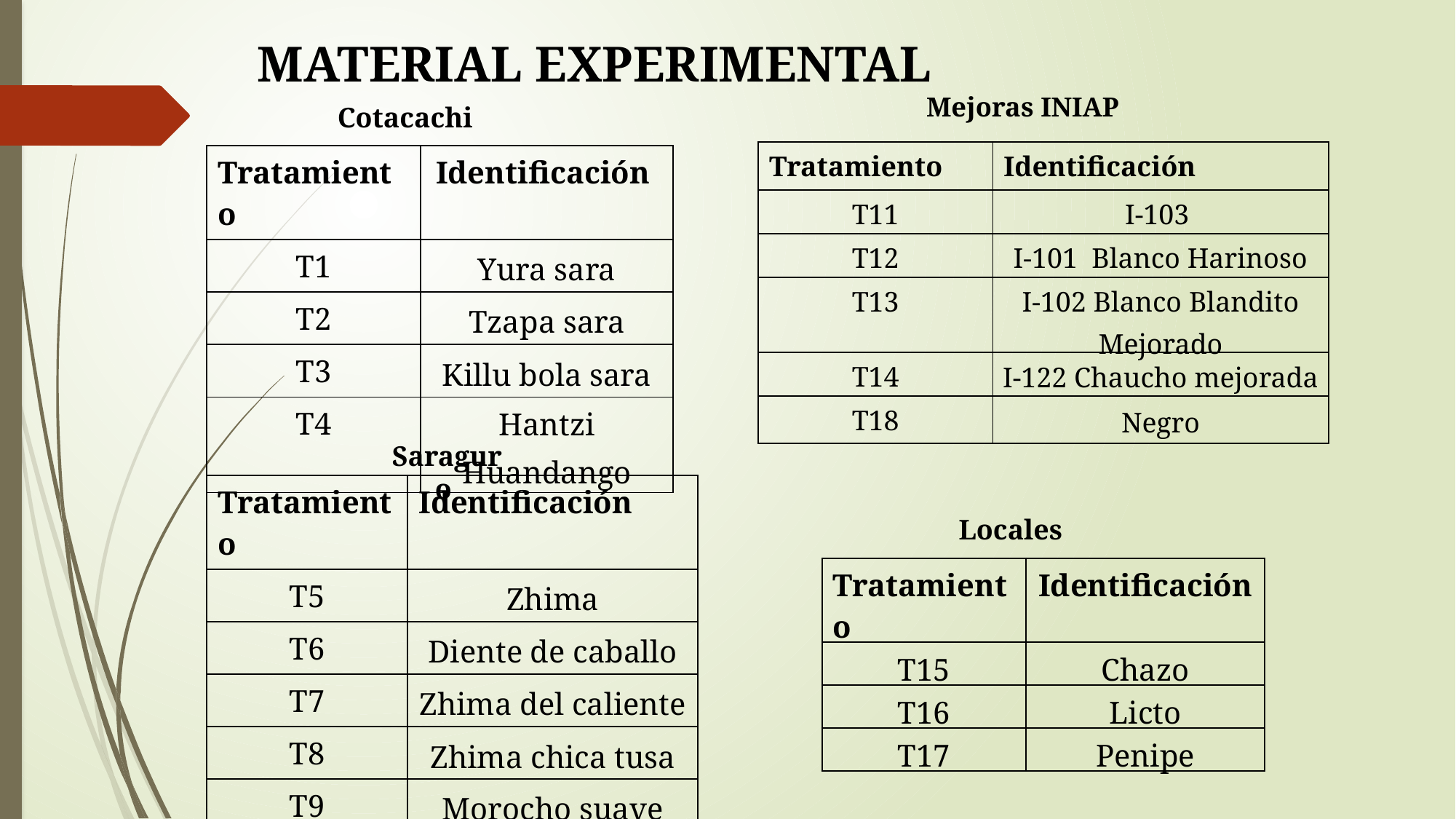

# MATERIAL EXPERIMENTAL
Mejoras INIAP

Cotacachi
| Tratamiento | Identificación |
| --- | --- |
| T11 | I-103 |
| T12 | I-101 Blanco Harinoso |
| T13 | I-102 Blanco Blandito Mejorado |
| T14 | I-122 Chaucho mejorada |
| T18 | Negro |
| Tratamiento | Identificación |
| --- | --- |
| T1 | Yura sara |
| T2 | Tzapa sara |
| T3 | Killu bola sara |
| T4 | Hantzi Huandango |
Saraguro
| Tratamiento | Identificación |
| --- | --- |
| T5 | Zhima |
| T6 | Diente de caballo |
| T7 | Zhima del caliente |
| T8 | Zhima chica tusa |
| T9 | Morocho suave |
| T10 | Amarillo tusilla |
Locales
| Tratamiento | Identificación |
| --- | --- |
| T15 | Chazo |
| T16 | Licto |
| T17 | Penipe |